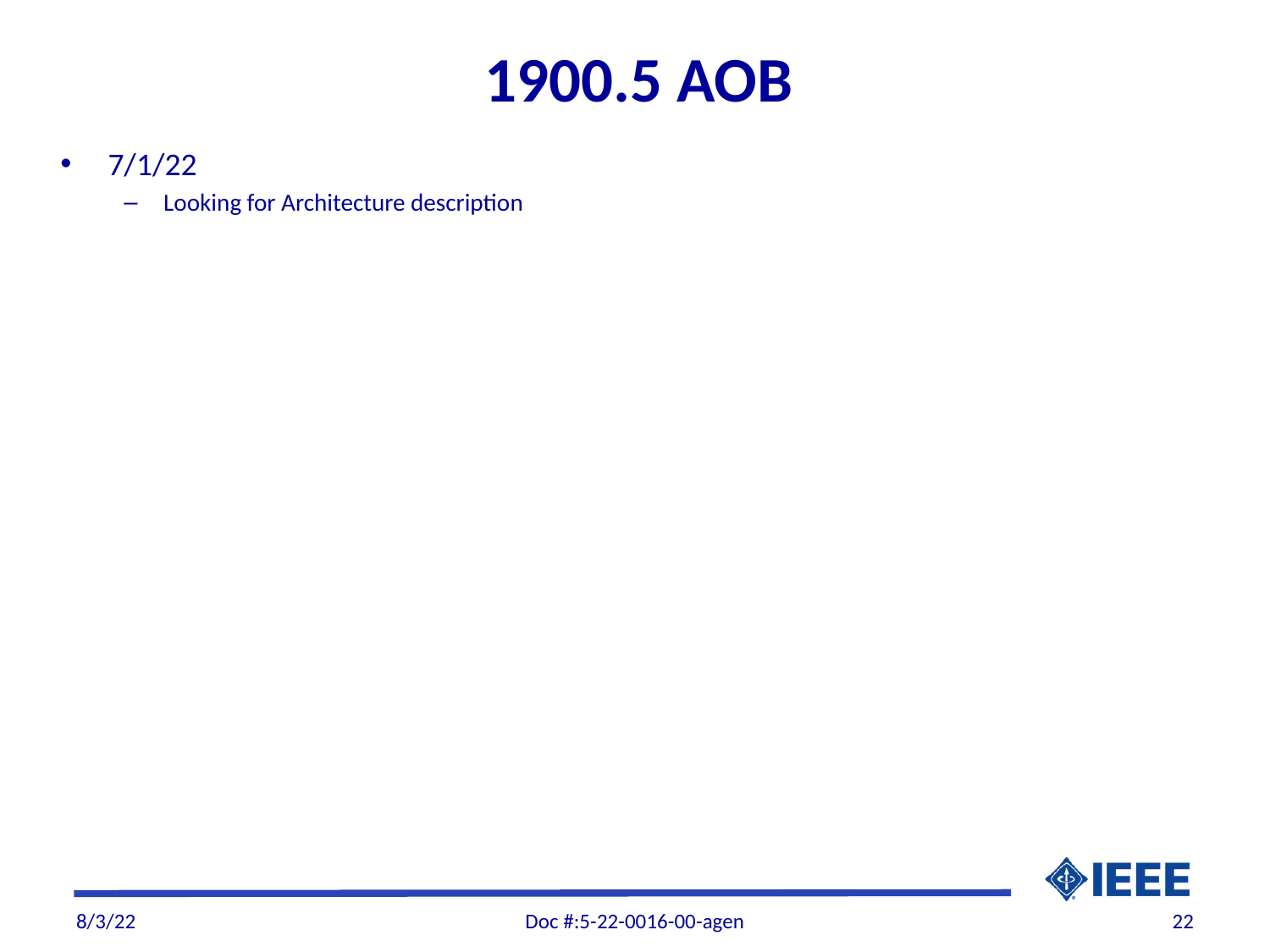

# 1900.5 AOB
7/1/22
Looking for Architecture description

8/3/22
Doc #:5-22-0016-00-agen
22